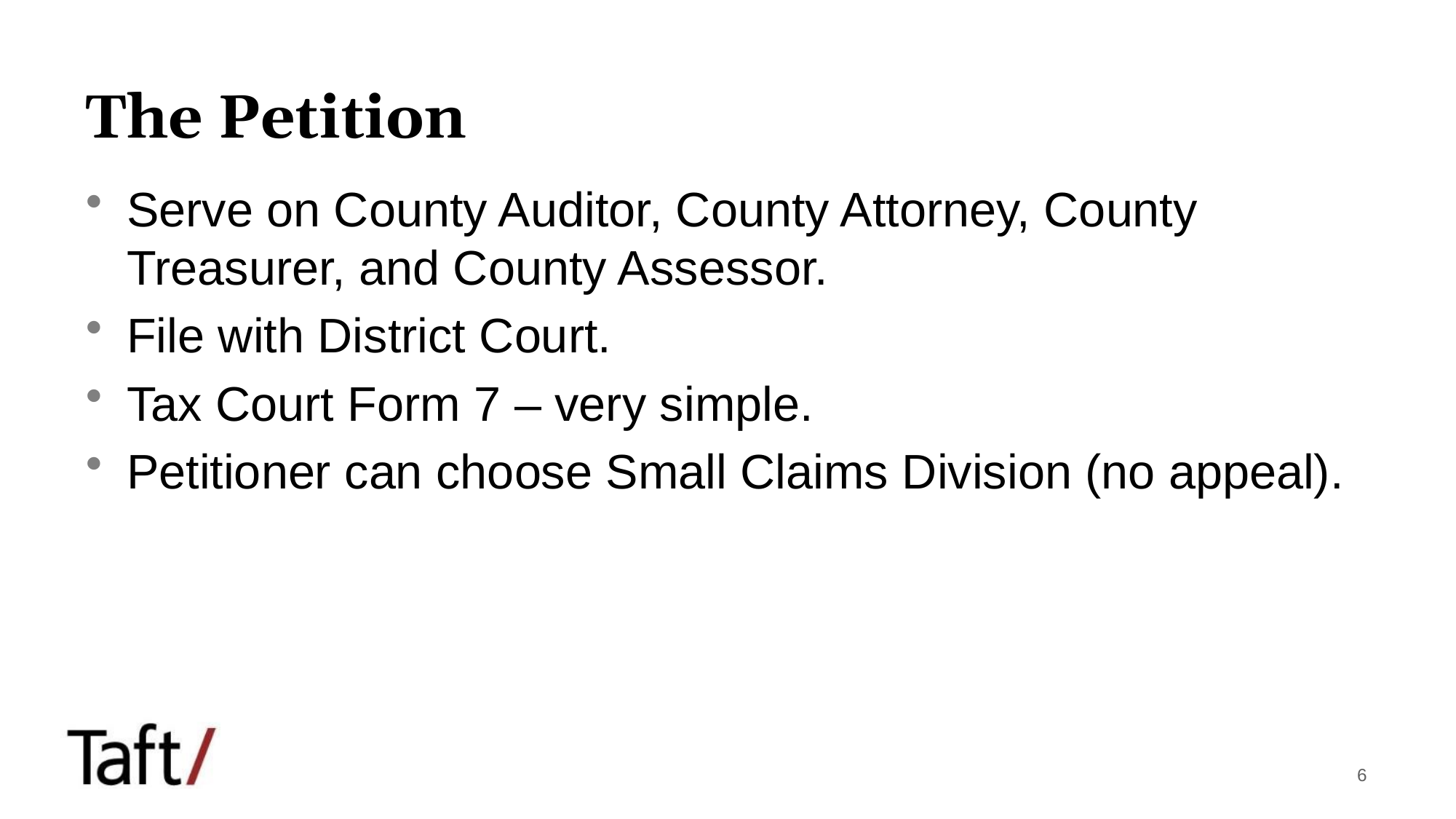

# The Petition
Serve on County Auditor, County Attorney, County Treasurer, and County Assessor.
File with District Court.
Tax Court Form 7 – very simple.
Petitioner can choose Small Claims Division (no appeal).